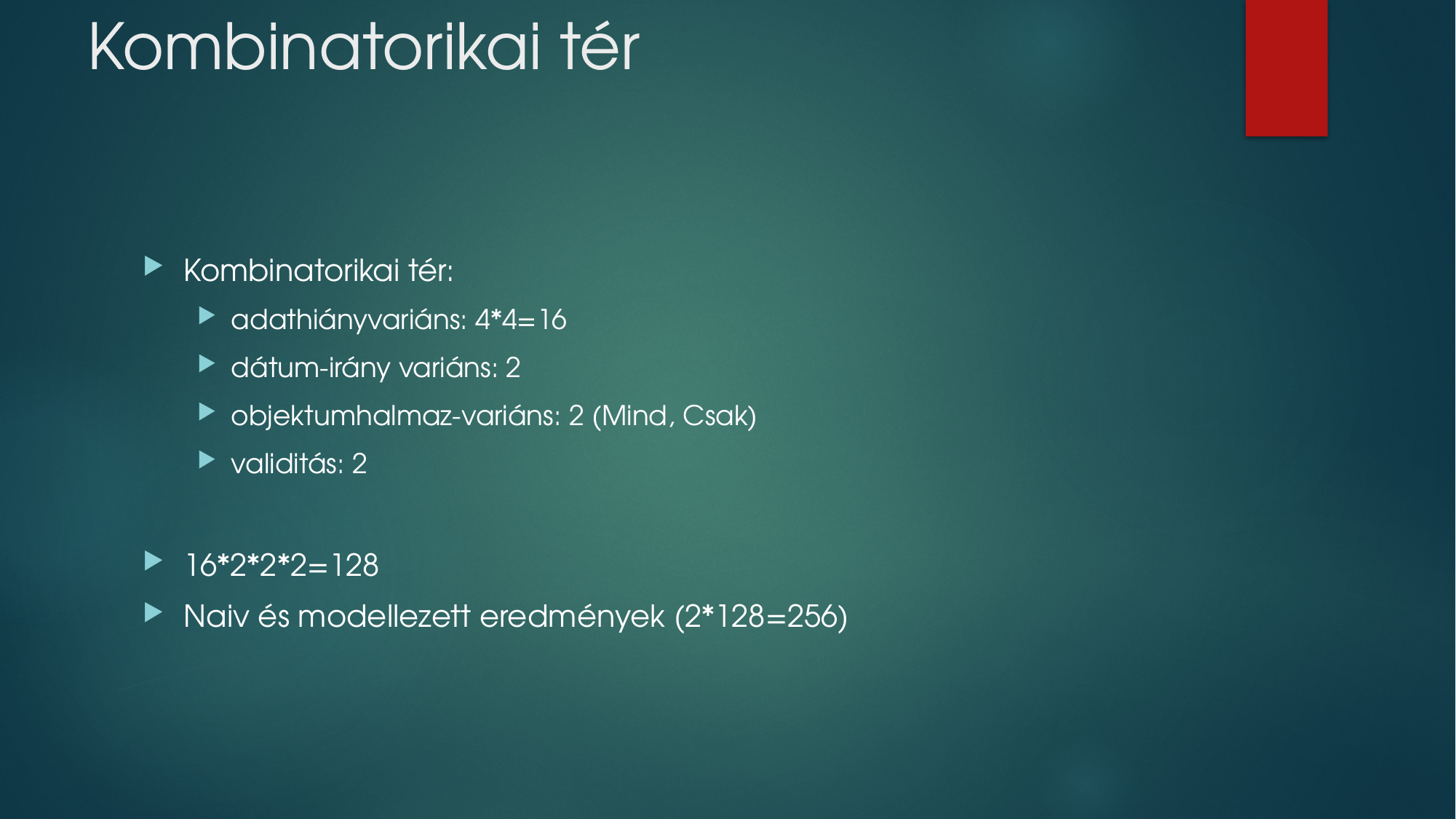

# Kombinatorikai tér
Kombinatorikai tér:
adathiányvariáns: 4*4=16
dátum-irány variáns: 2
objektumhalmaz-variáns: 2 (Mind, Csak)
validitás: 2

16*2*2*2=128
Naiv és modellezett eredmények (2*128=256)